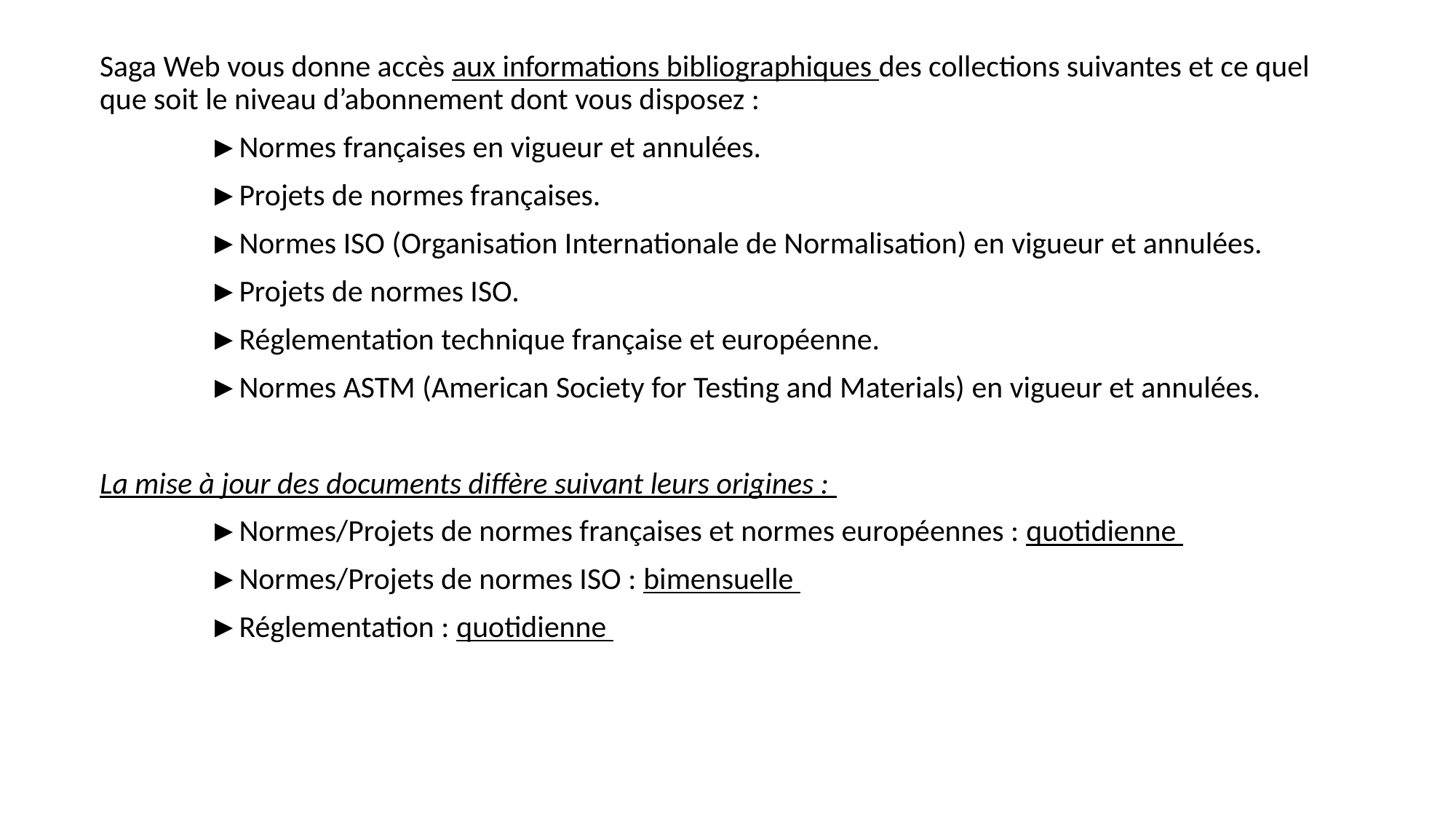

Saga Web vous donne accès aux informations bibliographiques des collections suivantes et ce quel que soit le niveau d’abonnement dont vous disposez :
	►Normes françaises en vigueur et annulées.
	►Projets de normes françaises.
	►Normes ISO (Organisation Internationale de Normalisation) en vigueur et annulées.
	►Projets de normes ISO.
	►Réglementation technique française et européenne.
	►Normes ASTM (American Society for Testing and Materials) en vigueur et annulées.

La mise à jour des documents diffère suivant leurs origines :
	►Normes/Projets de normes françaises et normes européennes : quotidienne
	►Normes/Projets de normes ISO : bimensuelle
	►Réglementation : quotidienne